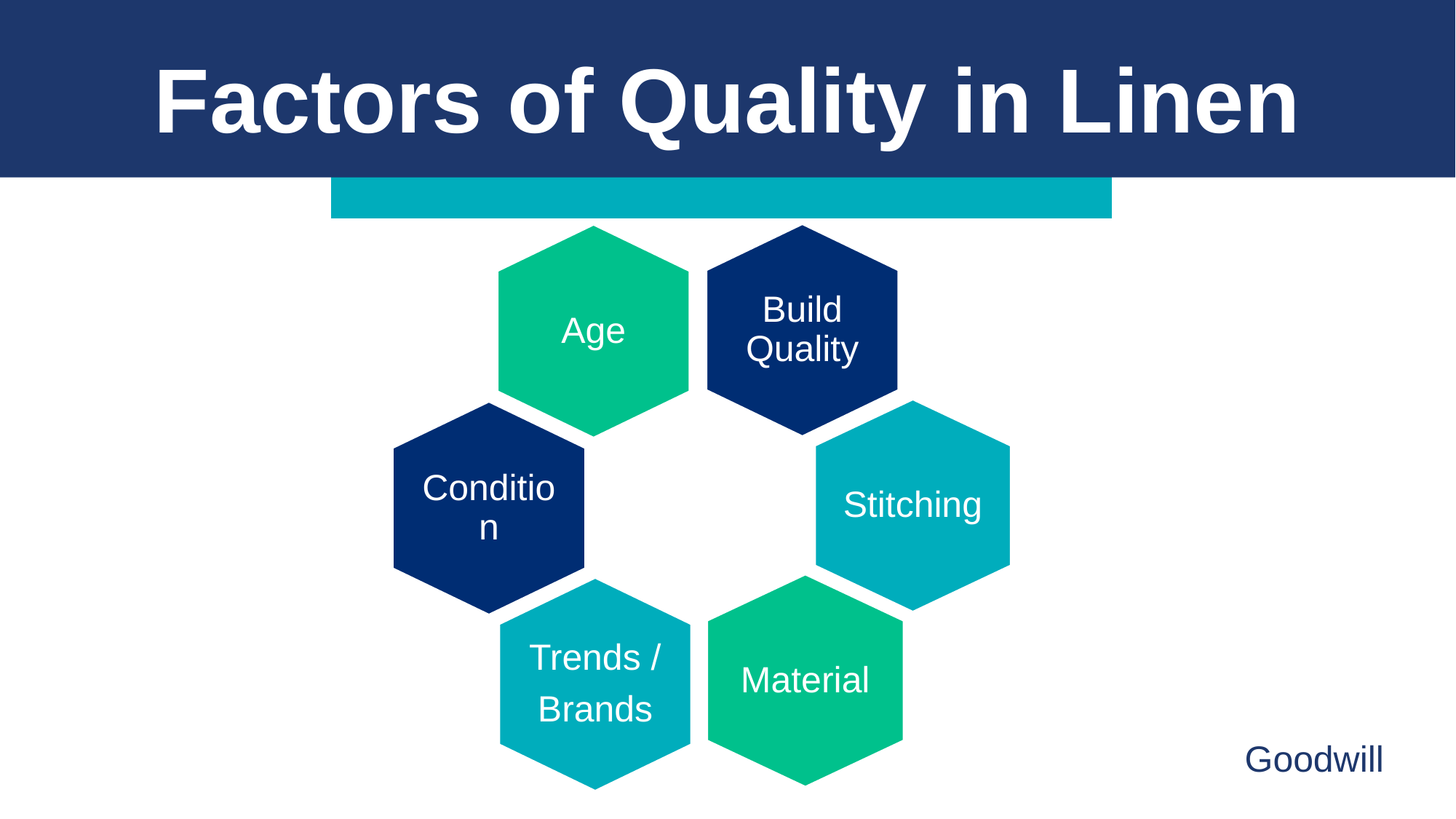

Factors of Quality in Linen

Build Quality

Stitching

Material

Age

Condition

Trends /
Brands

Goodwill